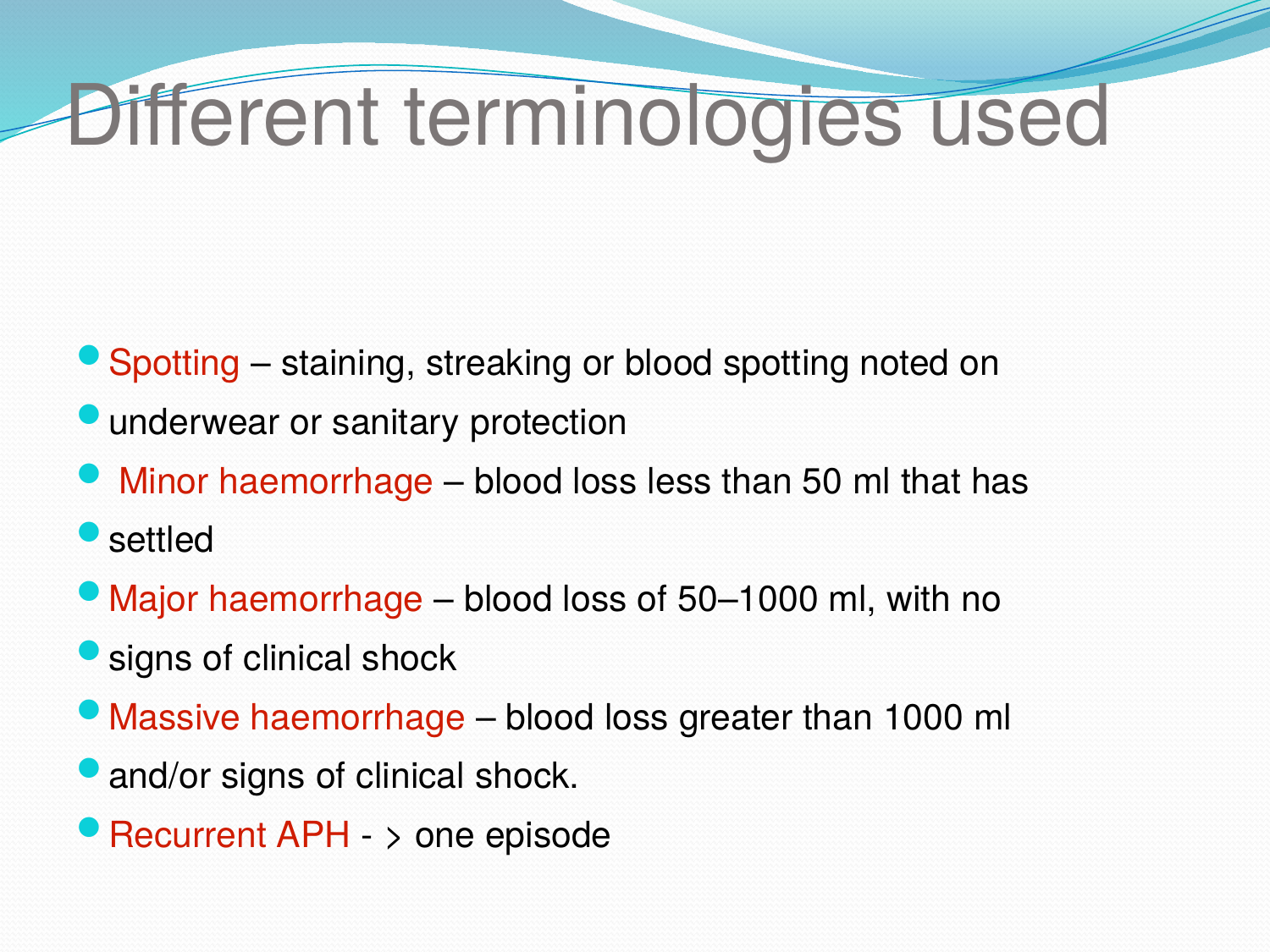

# Different terminologies used

Spotting – staining, streaking or blood spotting noted on
underwear or sanitary protection
 Minor haemorrhage – blood loss less than 50 ml that has
settled
Major haemorrhage – blood loss of 50–1000 ml, with no
signs of clinical shock
Massive haemorrhage – blood loss greater than 1000 ml
and/or signs of clinical shock.
Recurrent APH - > one episode